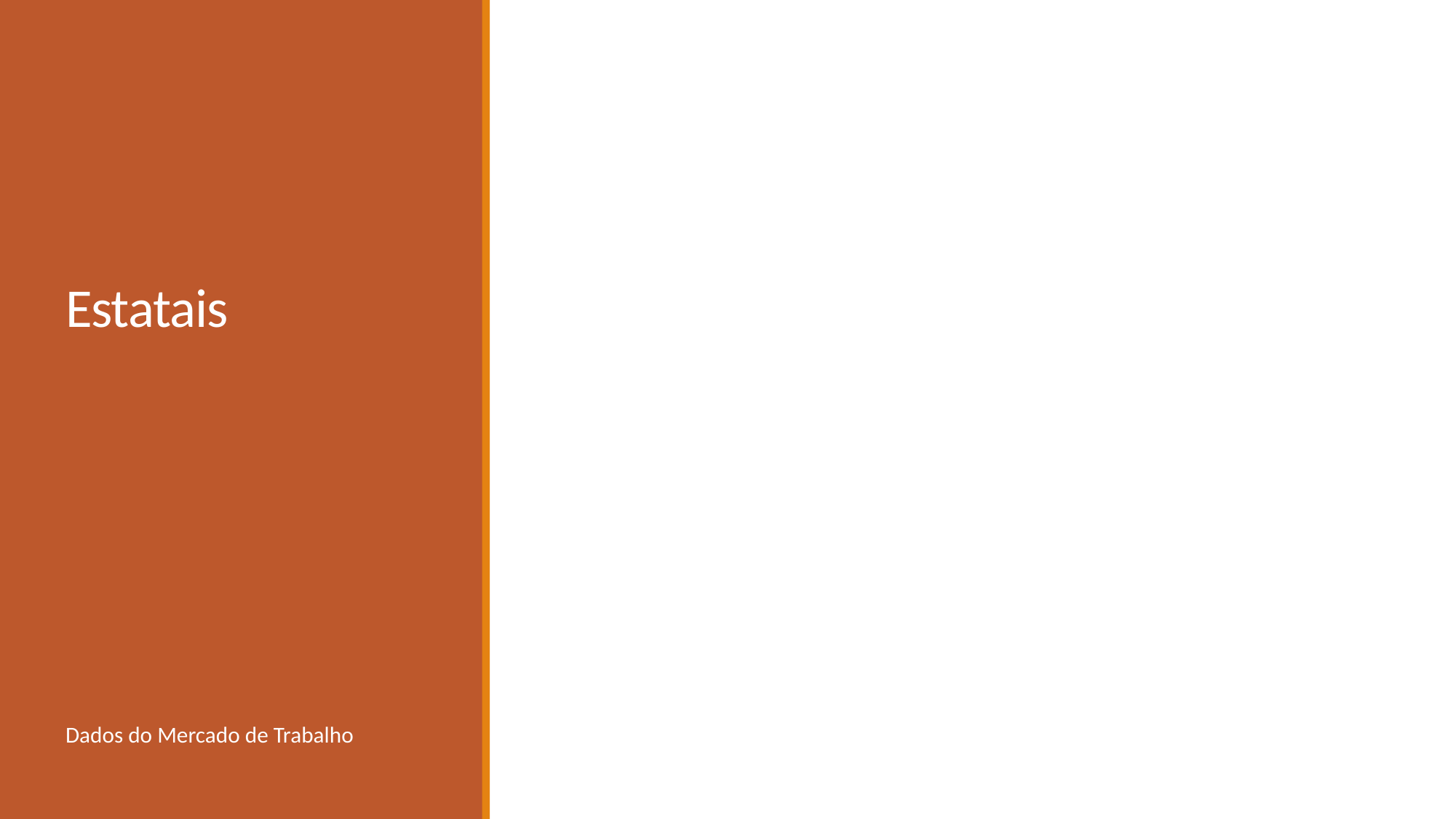

# Estatais

Dados do Mercado de Trabalho